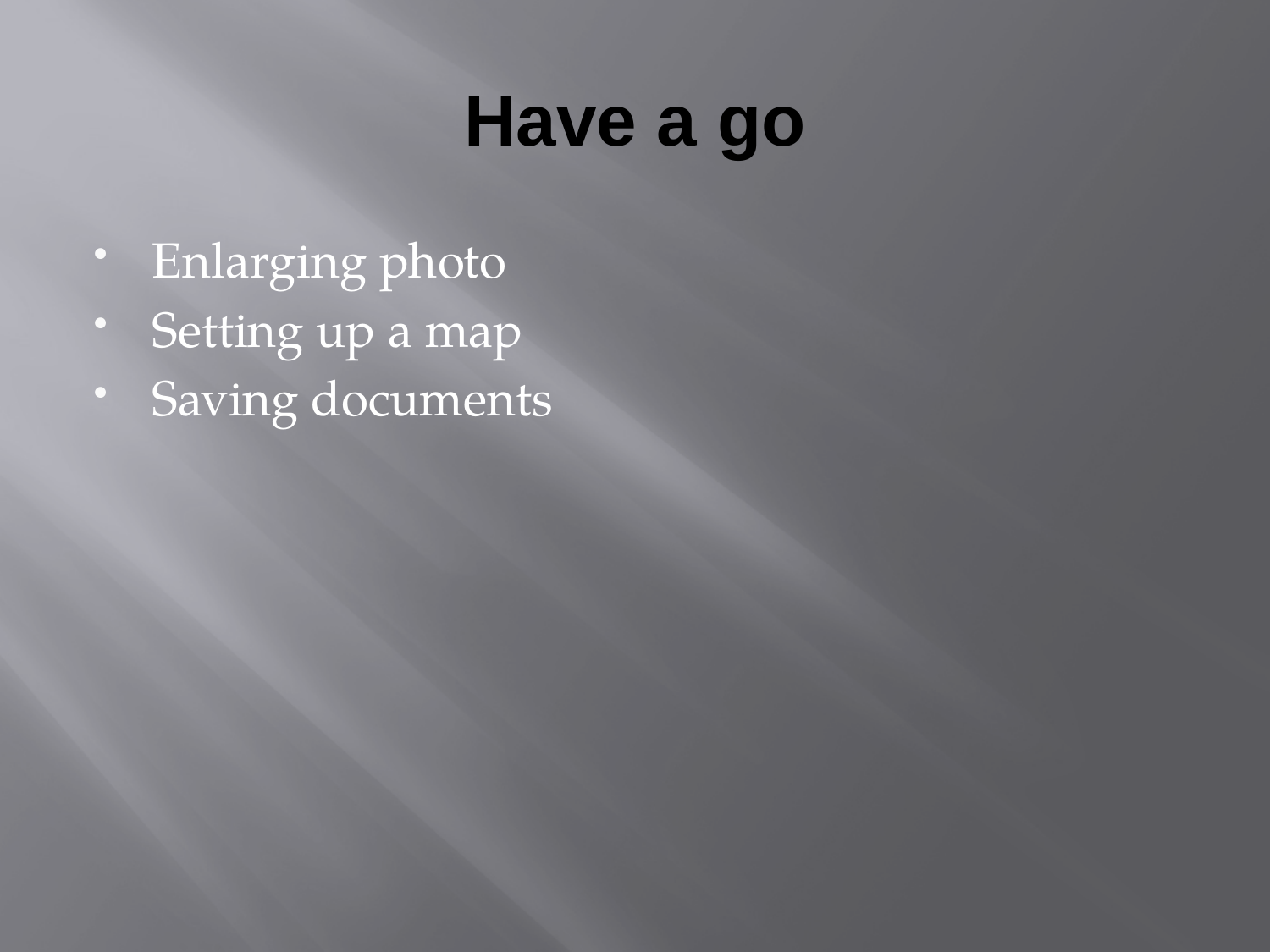

# Have a go
Enlarging photo
Setting up a map
Saving documents